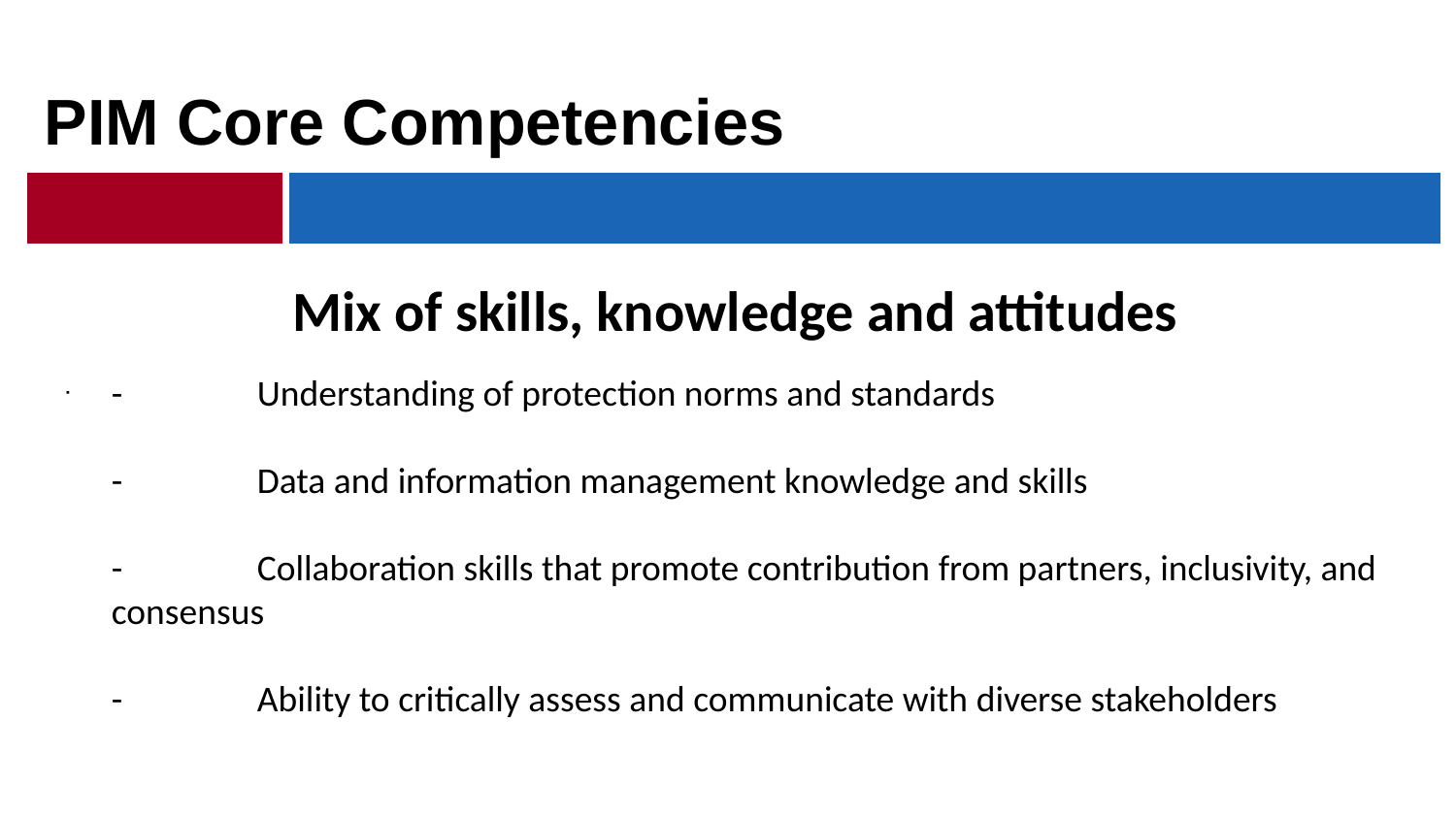

PIM Core Competencies

# Mix of skills, knowledge and attitudes

- 	Understanding of protection norms and standards
-	Data and information management knowledge and skills
-	Collaboration skills that promote contribution from partners, inclusivity, and consensus
-	Ability to critically assess and communicate with diverse stakeholders
situations